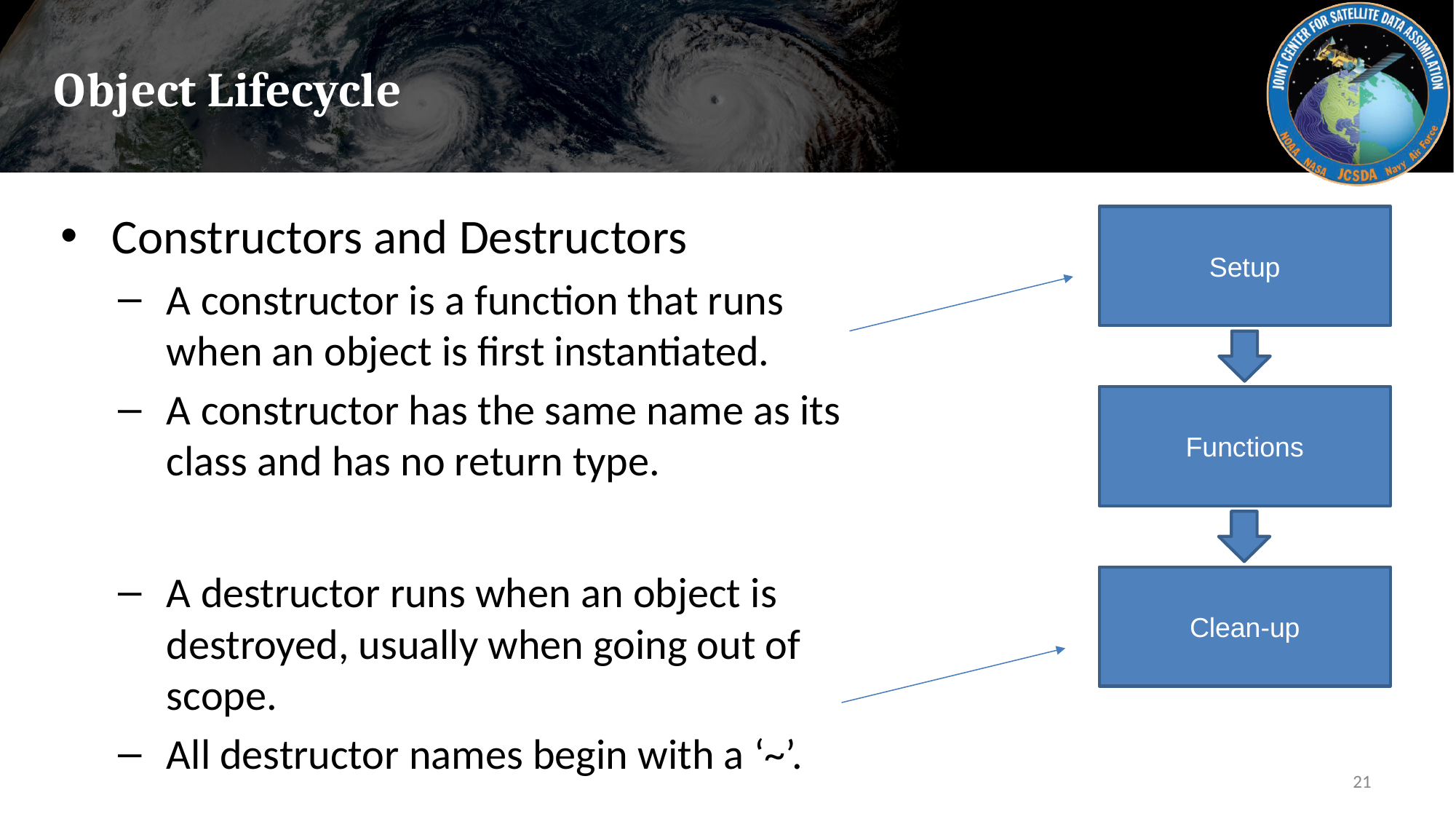

# Object Lifecycle
Constructors and Destructors
A constructor is a function that runs when an object is first instantiated.
A constructor has the same name as its class and has no return type.

A destructor runs when an object is destroyed, usually when going out of scope.
All destructor names begin with a ‘~’.
Setup

Functions

Clean-up
21